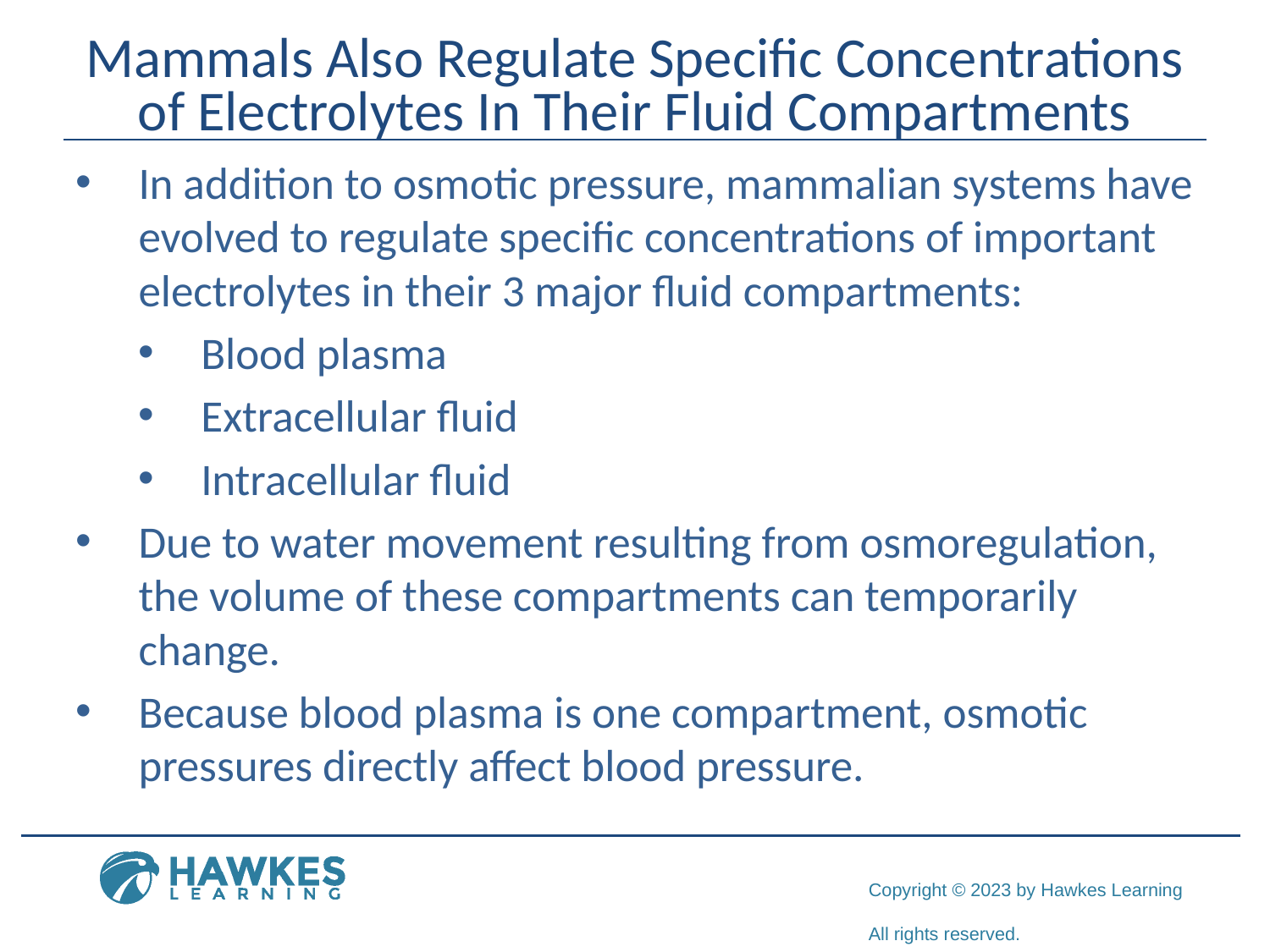

# Mammals Also Regulate Specific Concentrations of Electrolytes In Their Fluid Compartments
In addition to osmotic pressure, mammalian systems have evolved to regulate specific concentrations of important electrolytes in their 3 major fluid compartments:
Blood plasma
Extracellular fluid
Intracellular fluid
Due to water movement resulting from osmoregulation, the volume of these compartments can temporarily change.
Because blood plasma is one compartment, osmotic pressures directly affect blood pressure.